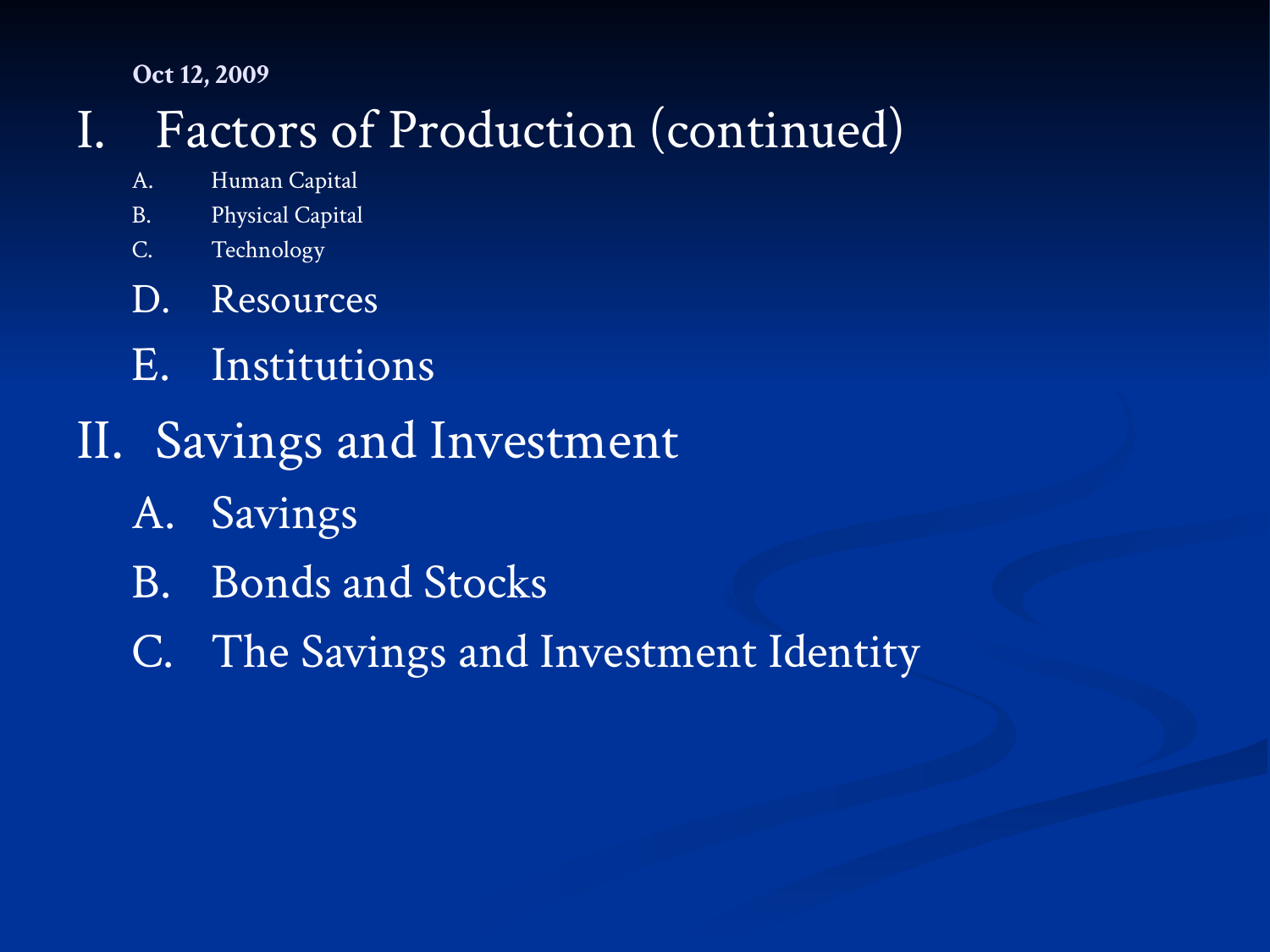

# Oct 12, 2009
Factors of Production (continued)
Human Capital
Physical Capital
Technology
Resources
Institutions
Savings and Investment
Savings
Bonds and Stocks
The Savings and Investment Identity